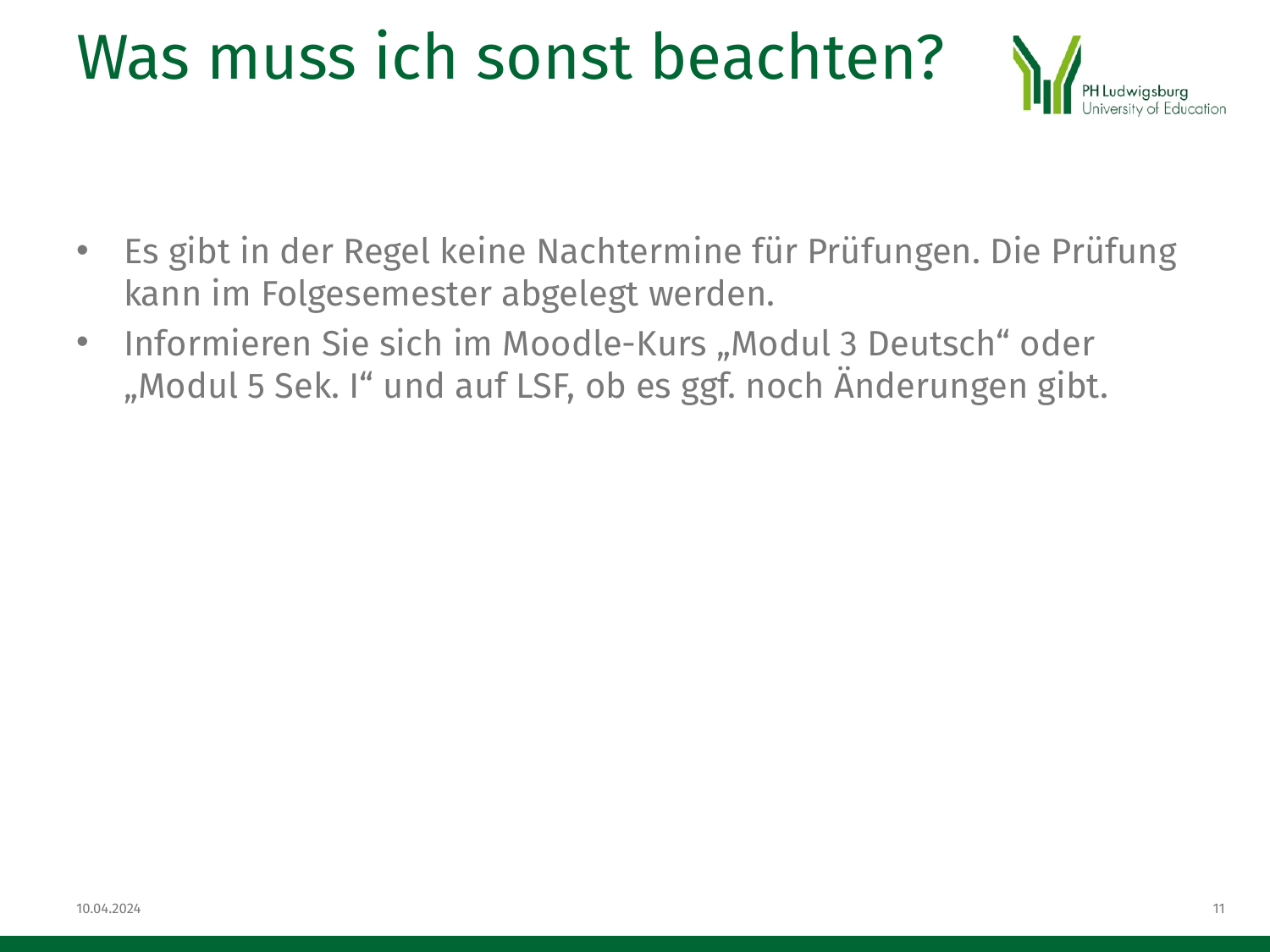

# Was muss ich sonst beachten?
Es gibt in der Regel keine Nachtermine für Prüfungen. Die Prüfung kann im Folgesemester abgelegt werden.
Informieren Sie sich im Moodle-Kurs „Modul 3 Deutsch“ oder „Modul 5 Sek. I“ und auf LSF, ob es ggf. noch Änderungen gibt.

10.04.2024
11